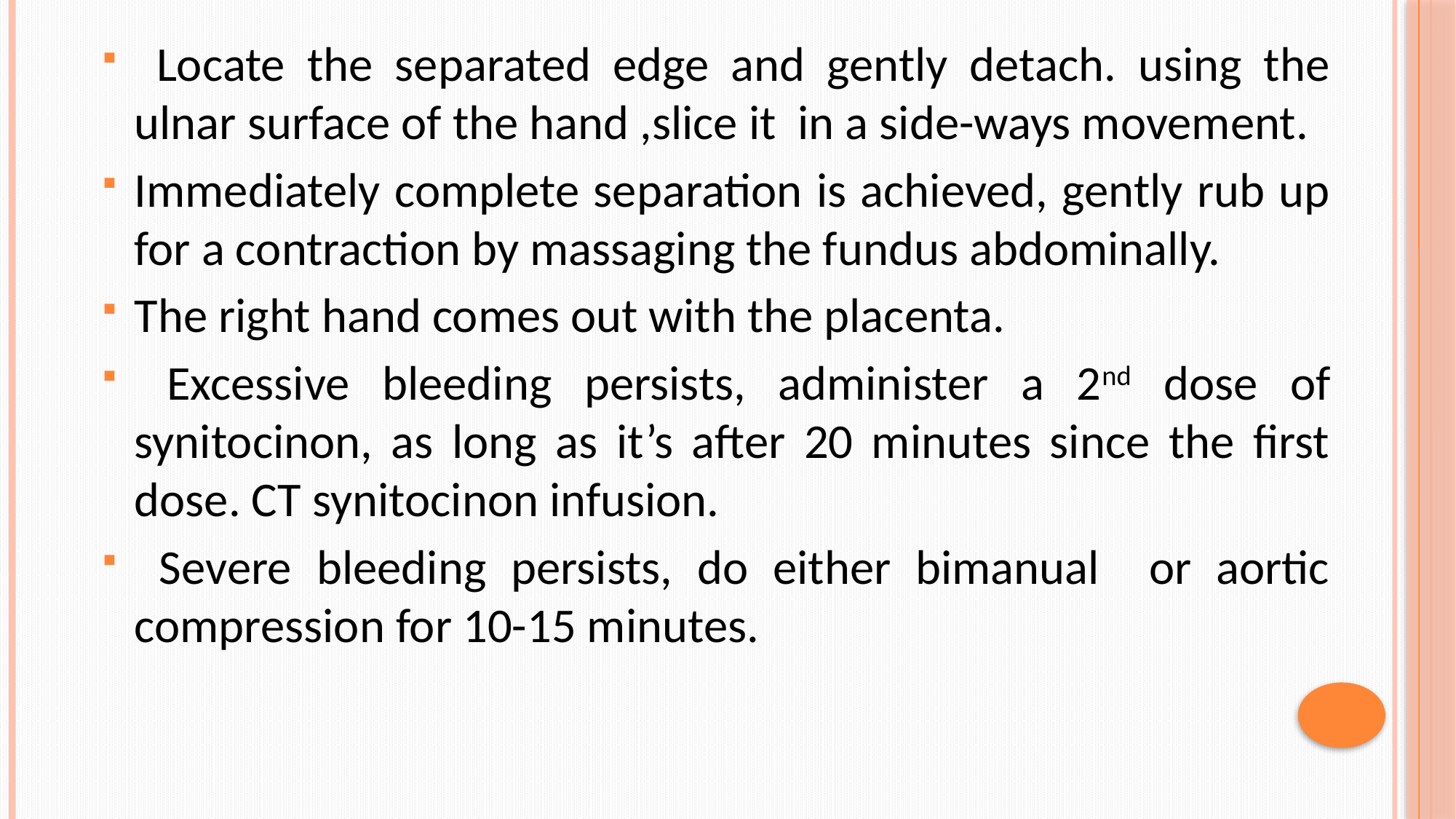

Locate the separated edge and gently detach. using the ulnar surface of the hand ,slice it  in a side-ways movement.
Immediately complete separation is achieved, gently rub up for a contraction by massaging the fundus abdominally.
The right hand comes out with the placenta.
 Excessive bleeding persists, administer a 2nd dose of synitocinon, as long as it’s after 20 minutes since the first dose. CT synitocinon infusion.
 Severe bleeding persists, do either bimanual  or aortic compression for 10-15 minutes.